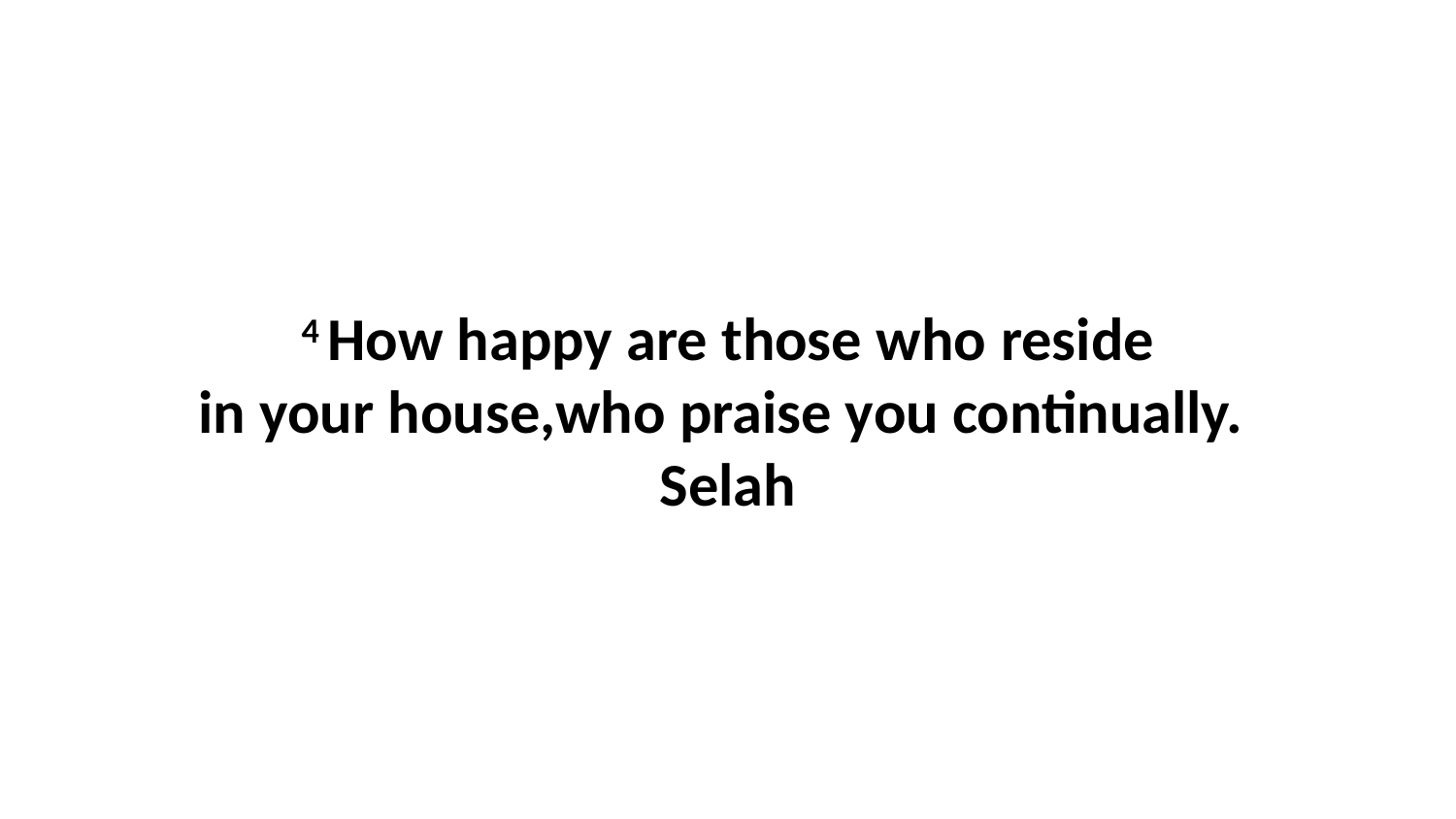

4 How happy are those who reside in your house,who praise you continually.  Selah